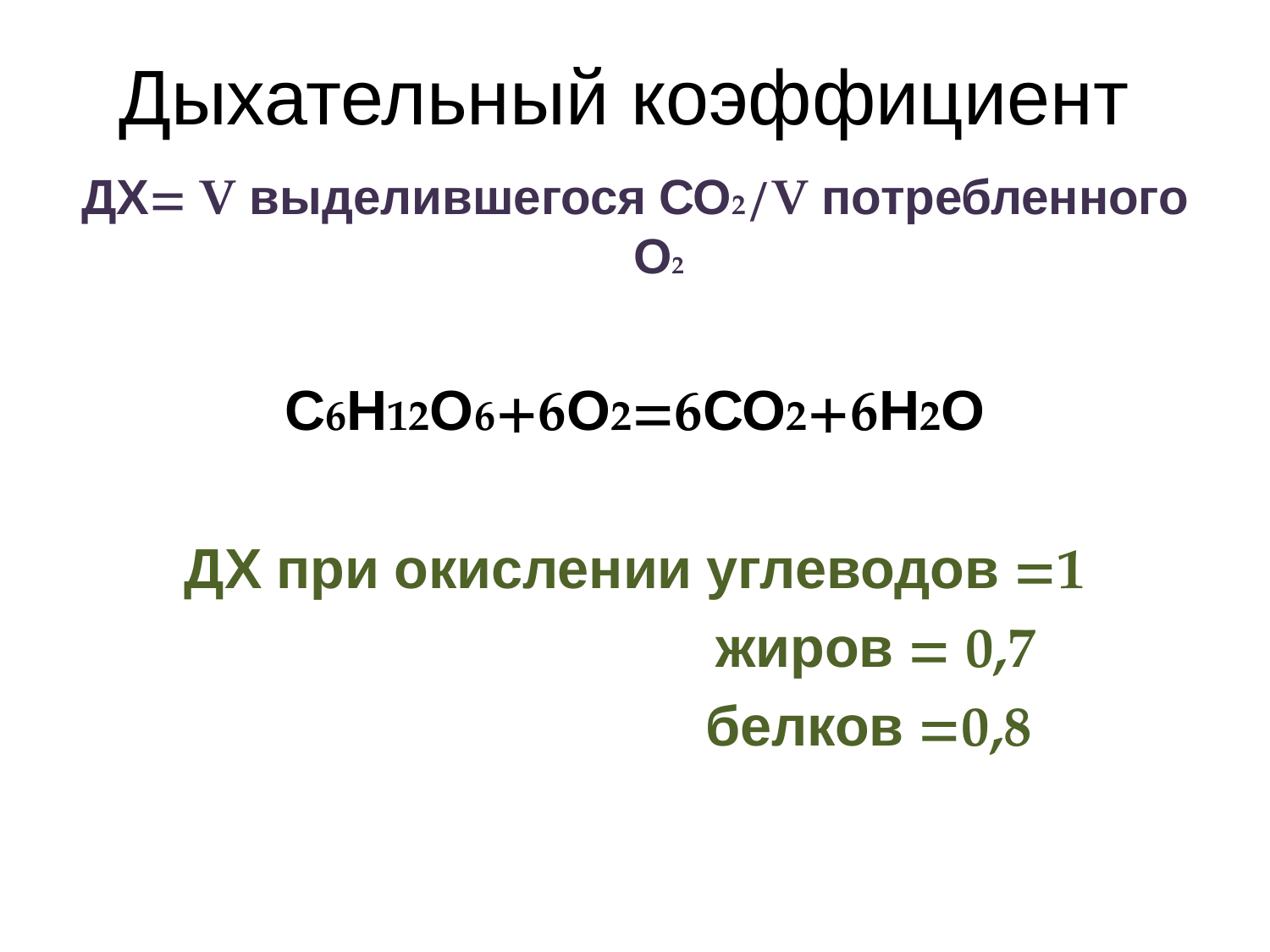

# Дыхательный коэффициент
ДХ= V выделившегося СО2/V потребленного О2

С6Н12О6+6О2=6СО2+6Н2О

ДХ при окислении углеводов =1
                                  жиров = 0,7
                                 белков =0,8